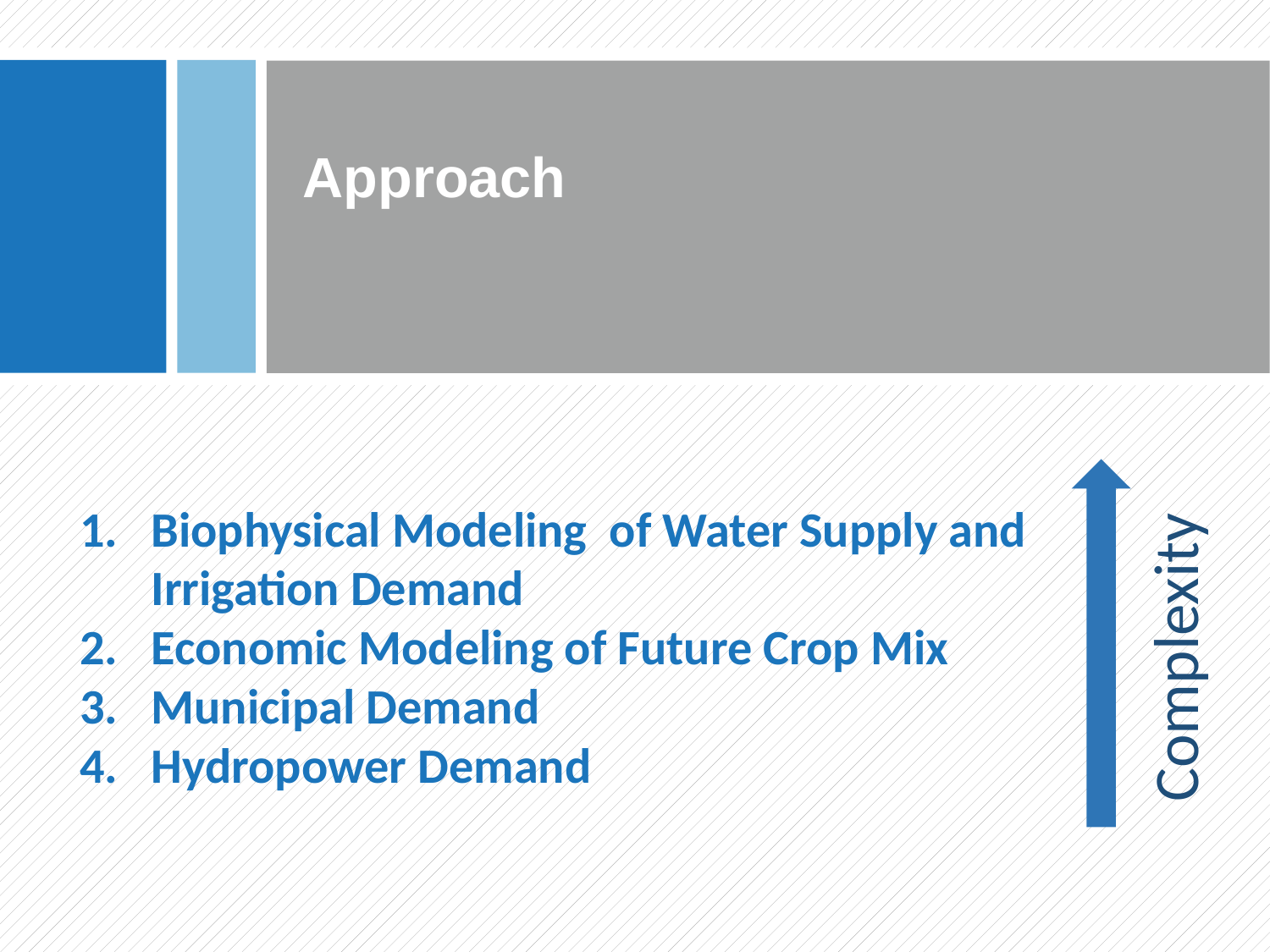

Approach

Biophysical Modeling  of Water Supply and Irrigation Demand
Economic Modeling of Future Crop Mix
Municipal Demand
Hydropower Demand

Complexity